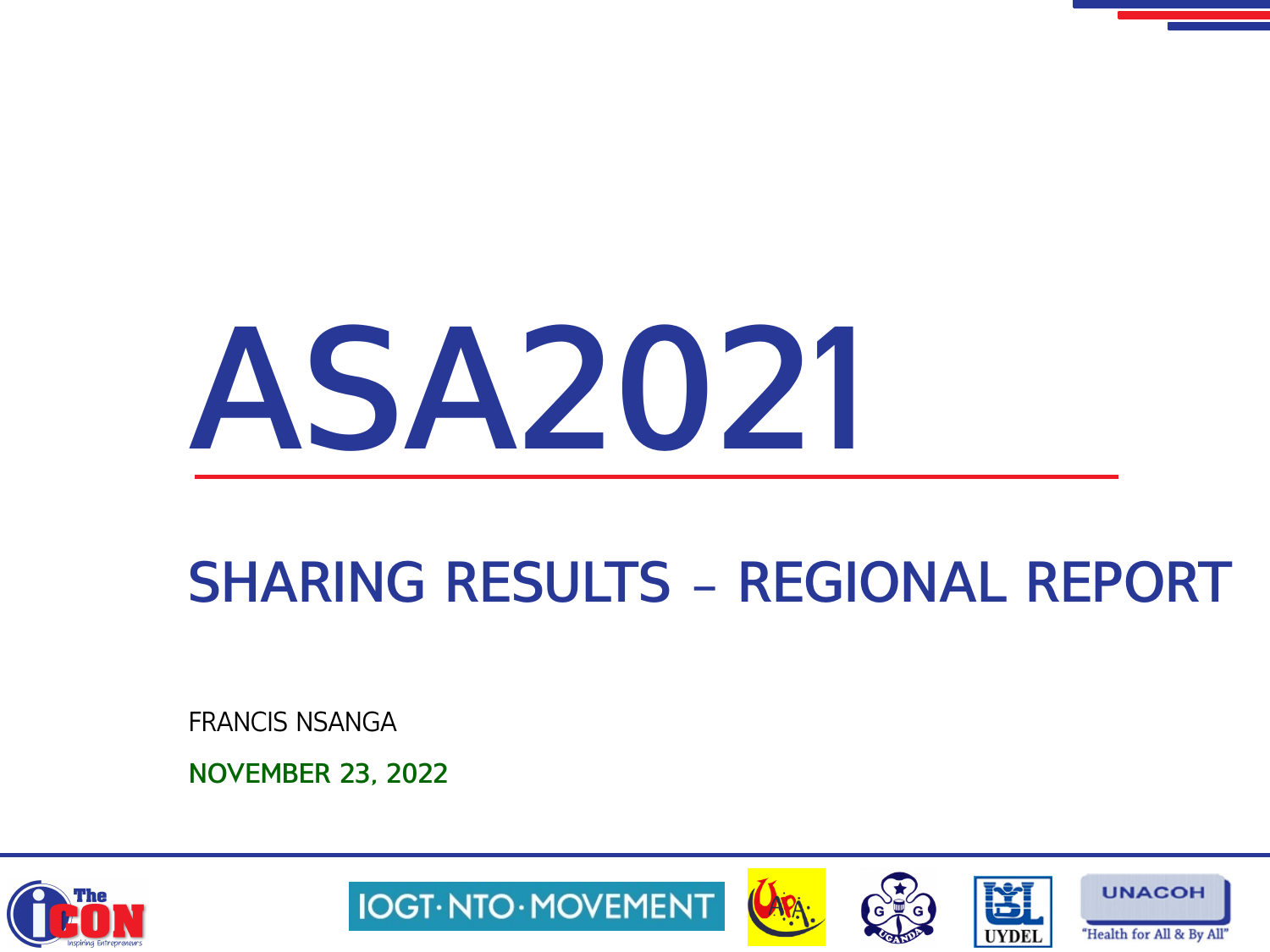

# ASA2021 sharing Results – Regional report
Francis Nsanga
November 23, 2022